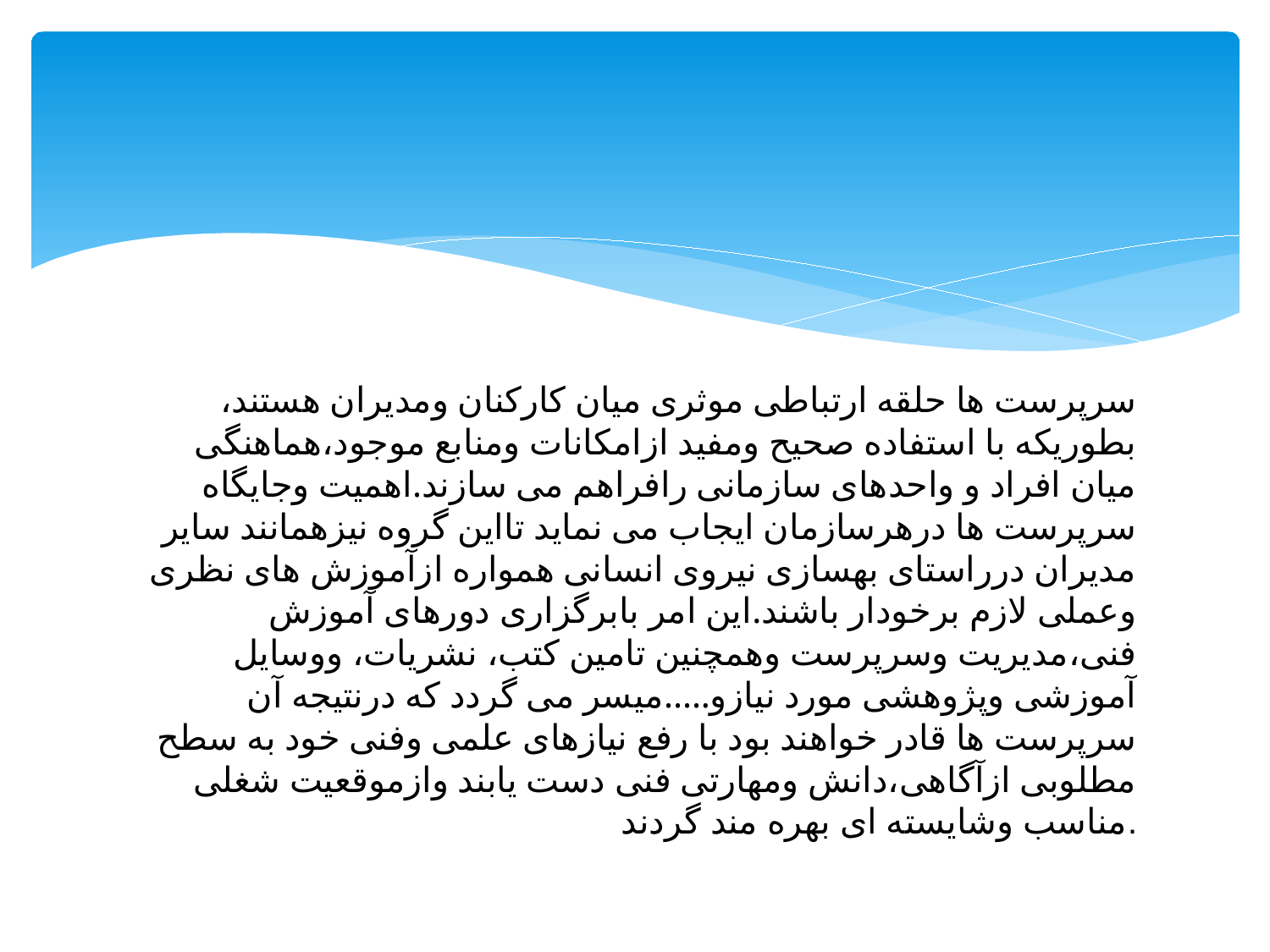

#
سرپرست ها حلقه ارتباطی موثری میان کارکنان ومدیران هستند، بطوریکه با استفاده صحیح ومفید ازامکانات ومنابع موجود،هماهنگی میان افراد و واحدهای سازمانی رافراهم می سازند.اهمیت وجایگاه سرپرست ها درهرسازمان ایجاب می نماید تااین گروه نیزهمانند سایر مدیران درراستای بهسازی نیروی انسانی همواره ازآموزش های نظری وعملی لازم برخودار باشند.این امر بابرگزاری دورهای آموزش فنی،مدیریت وسرپرست وهمچنین تامین کتب، نشریات، ووسایل  آموزشی وپژوهشی مورد نیازو.....میسر می گردد که درنتیجه آن سرپرست ها قادر خواهند بود با رفع نیازهای علمی وفنی خود به سطح مطلوبی ازآگاهی،دانش ومهارتی فنی دست یابند وازموقعیت شغلی مناسب وشایسته ای بهره مند گردند.